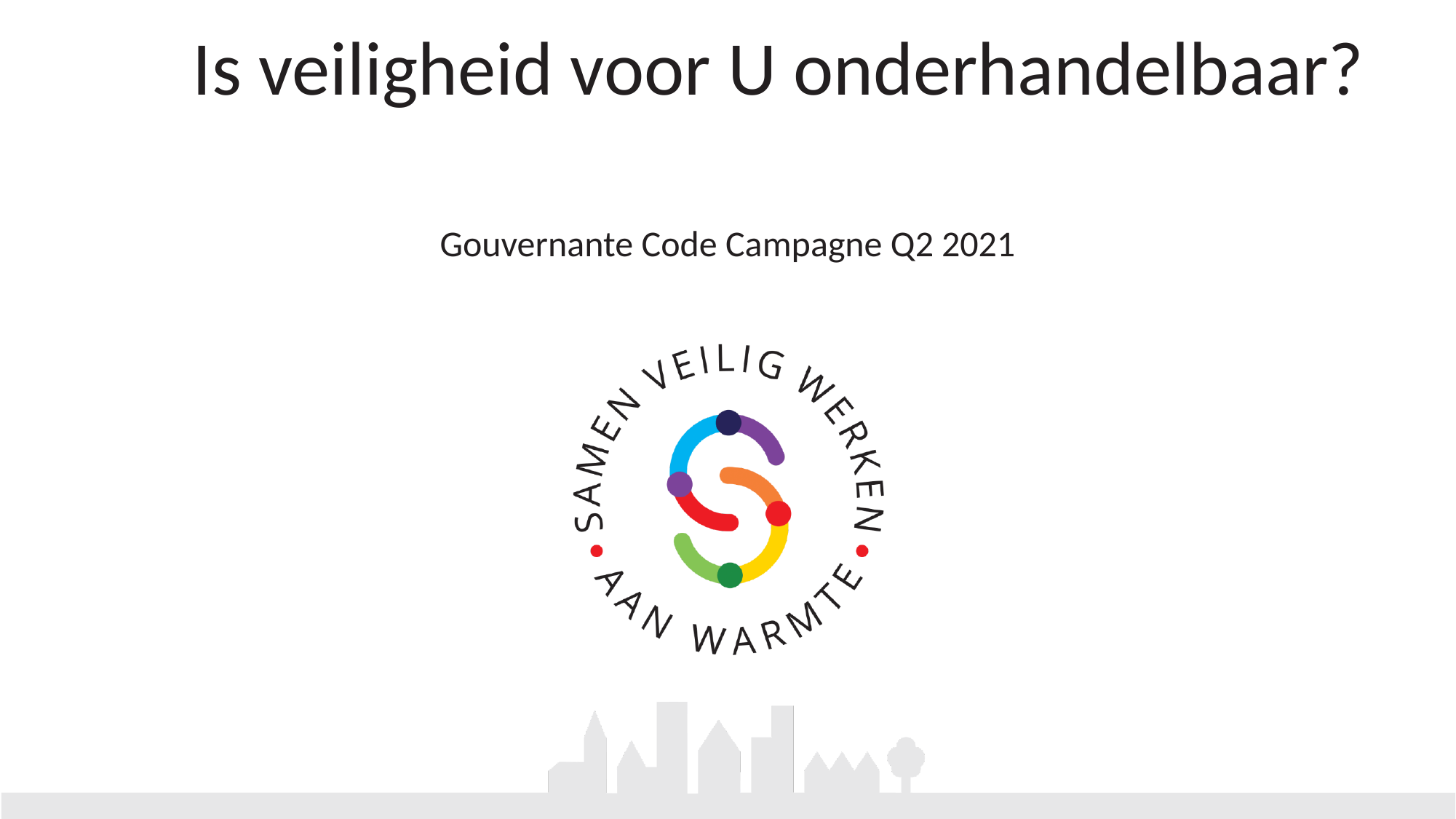

# Is veiligheid voor U onderhandelbaar?
Gouvernante Code Campagne Q2 2021